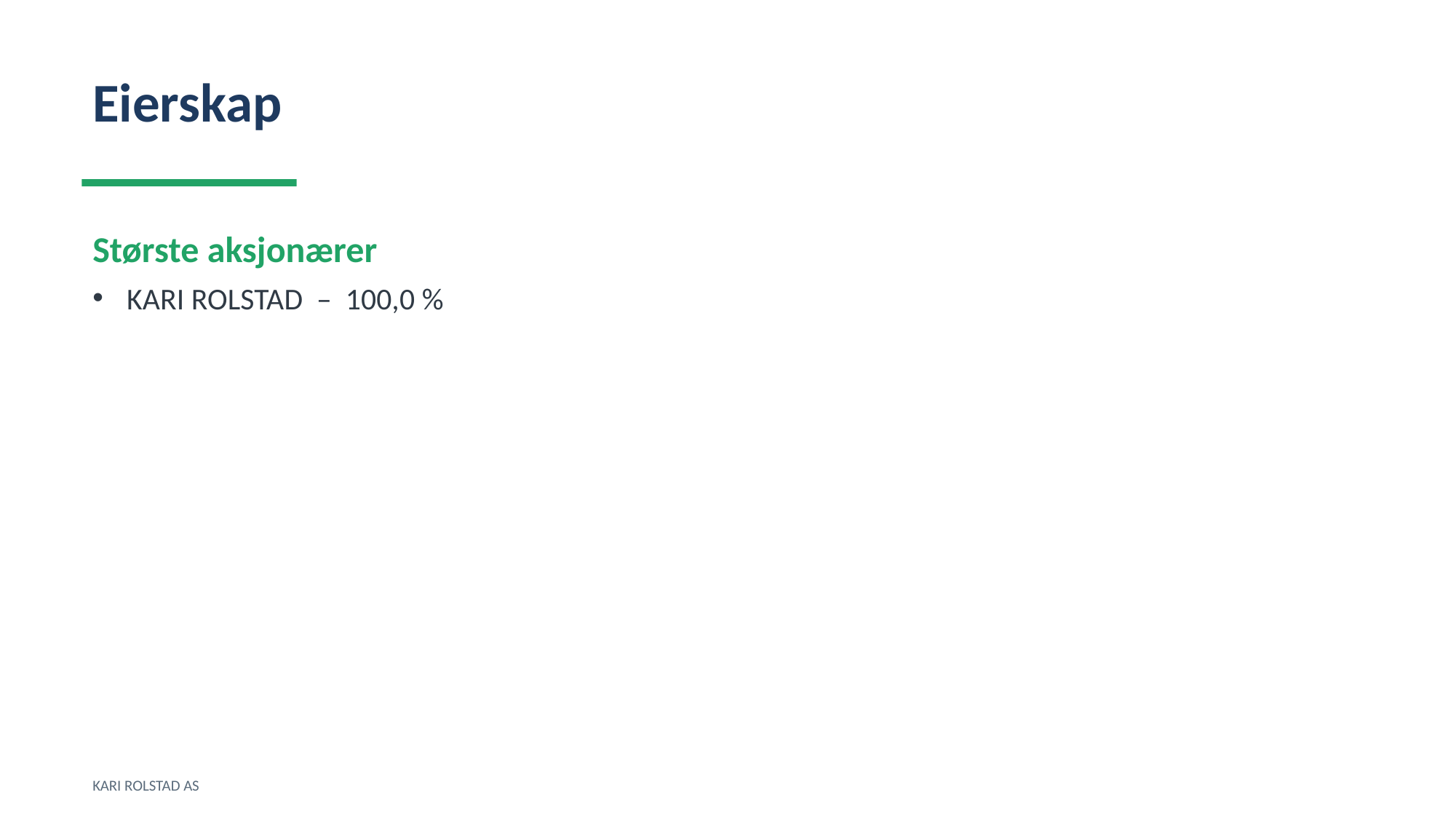

Eierskap

Største aksjonærer
KARI ROLSTAD  –  100,0 %
KARI ROLSTAD AS